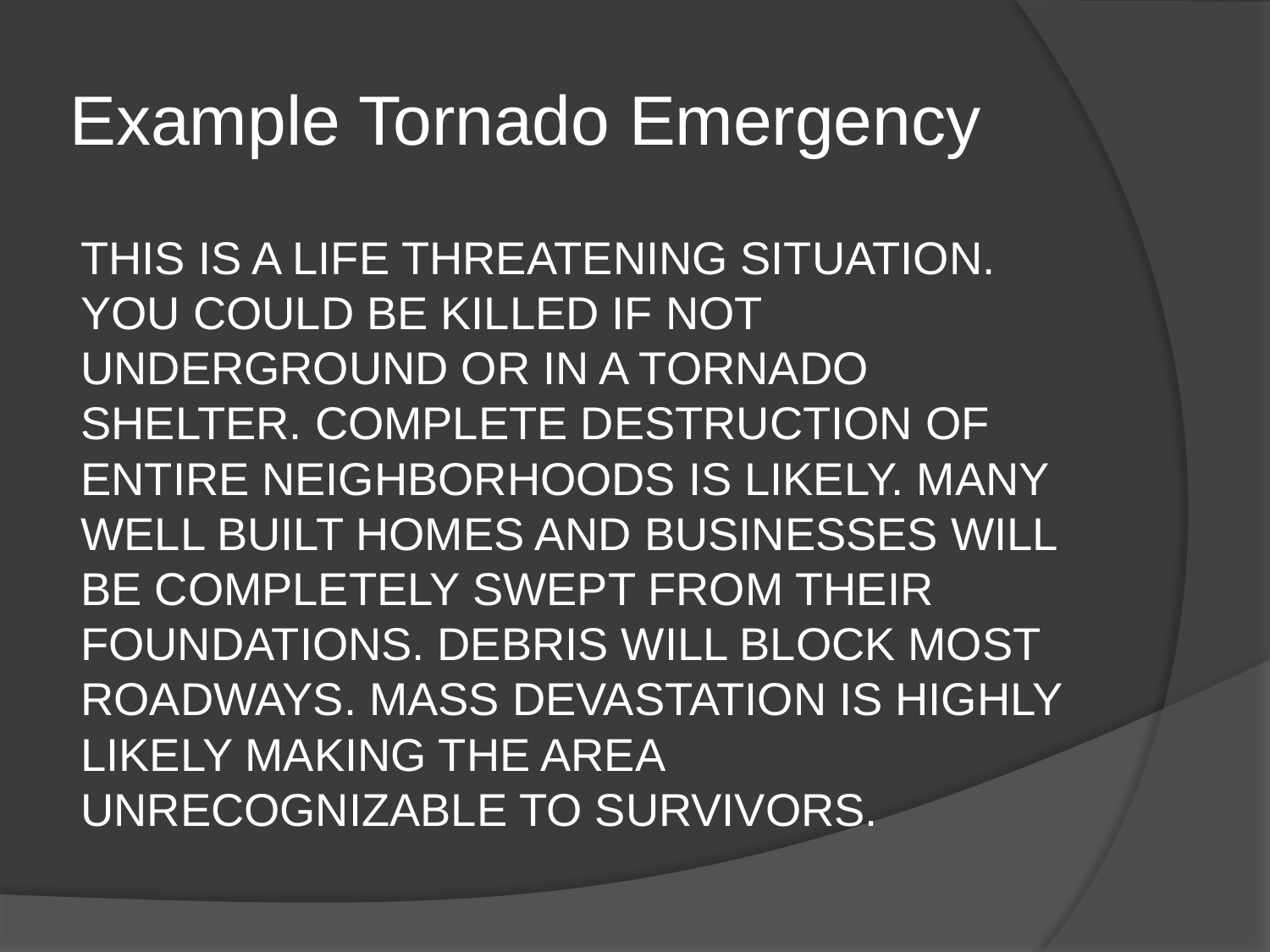

# Example Tornado Emergency
THIS IS A LIFE THREATENING SITUATION. YOU COULD BE KILLED IF NOT UNDERGROUND OR IN A TORNADO SHELTER. COMPLETE DESTRUCTION OF ENTIRE NEIGHBORHOODS IS LIKELY. MANY WELL BUILT HOMES AND BUSINESSES WILL BE COMPLETELY SWEPT FROM THEIR FOUNDATIONS. DEBRIS WILL BLOCK MOST ROADWAYS. MASS DEVASTATION IS HIGHLY LIKELY MAKING THE AREA UNRECOGNIZABLE TO SURVIVORS.